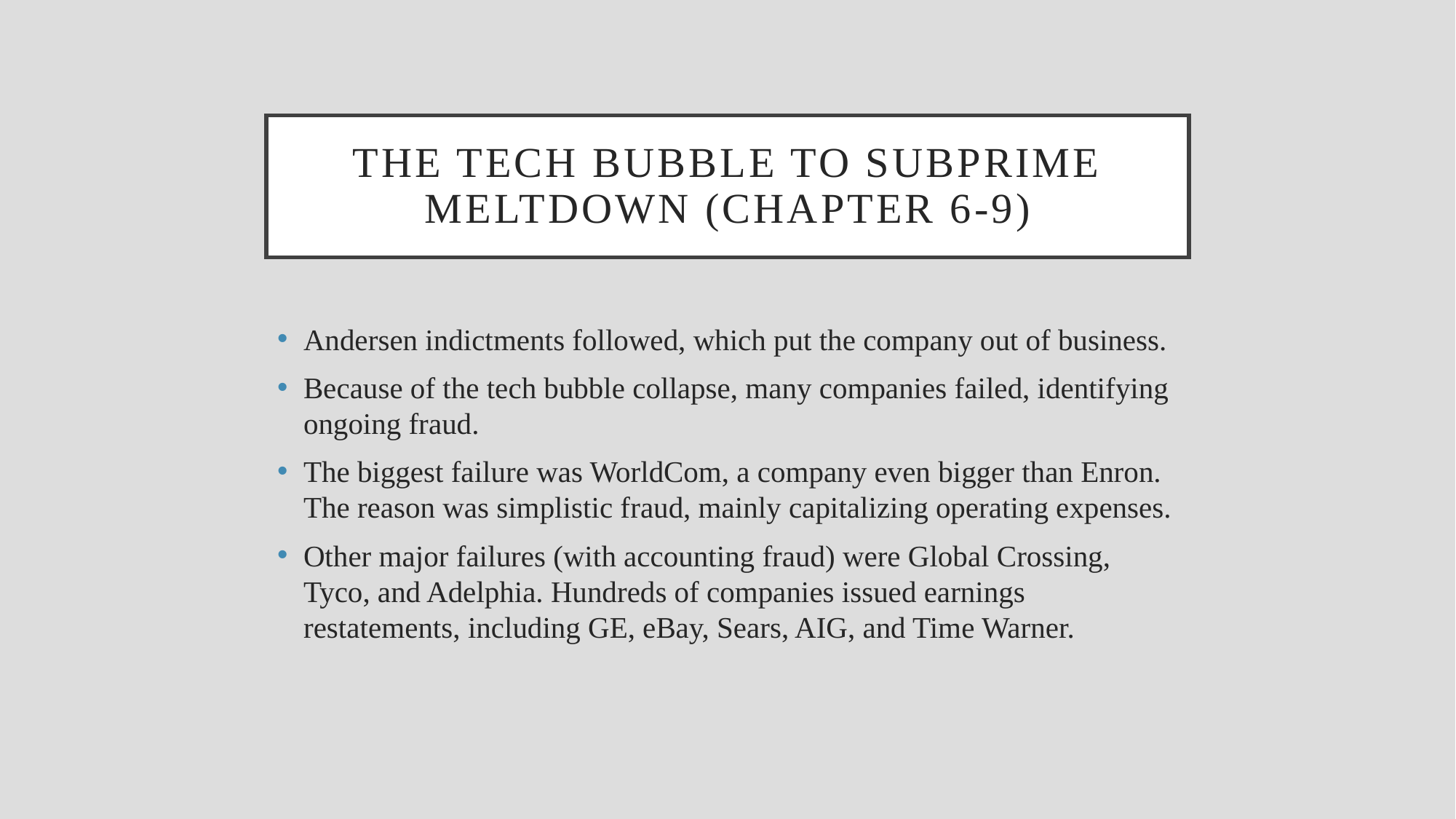

# The tech bubble to subprime meltdown (chapter 6-9)
Andersen indictments followed, which put the company out of business.
Because of the tech bubble collapse, many companies failed, identifying ongoing fraud.
The biggest failure was WorldCom, a company even bigger than Enron. The reason was simplistic fraud, mainly capitalizing operating expenses.
Other major failures (with accounting fraud) were Global Crossing, Tyco, and Adelphia. Hundreds of companies issued earnings restatements, including GE, eBay, Sears, AIG, and Time Warner.